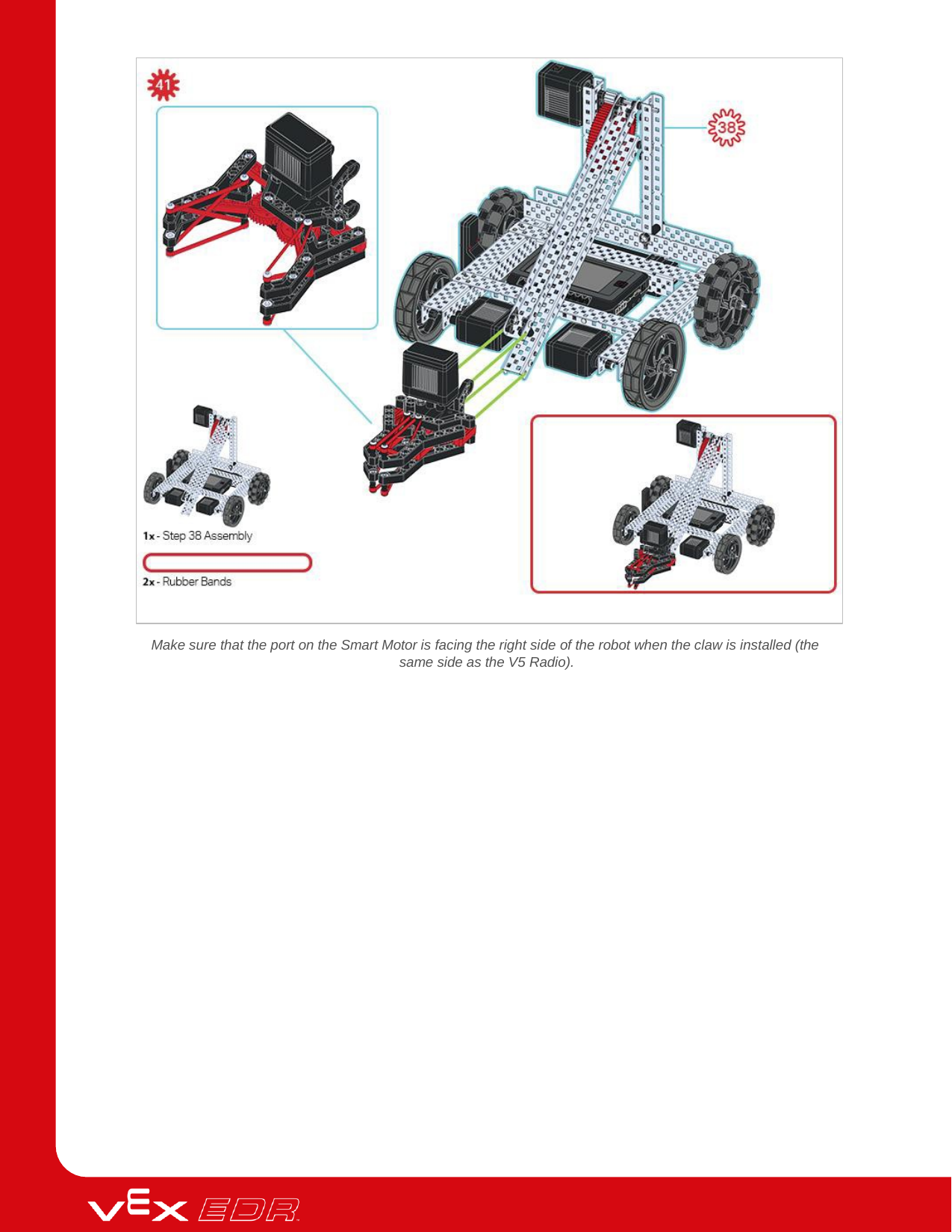

Make sure that the port on the Smart Motor is facing the right side of the robot when the claw is installed (the  same side as the V5 Radio).